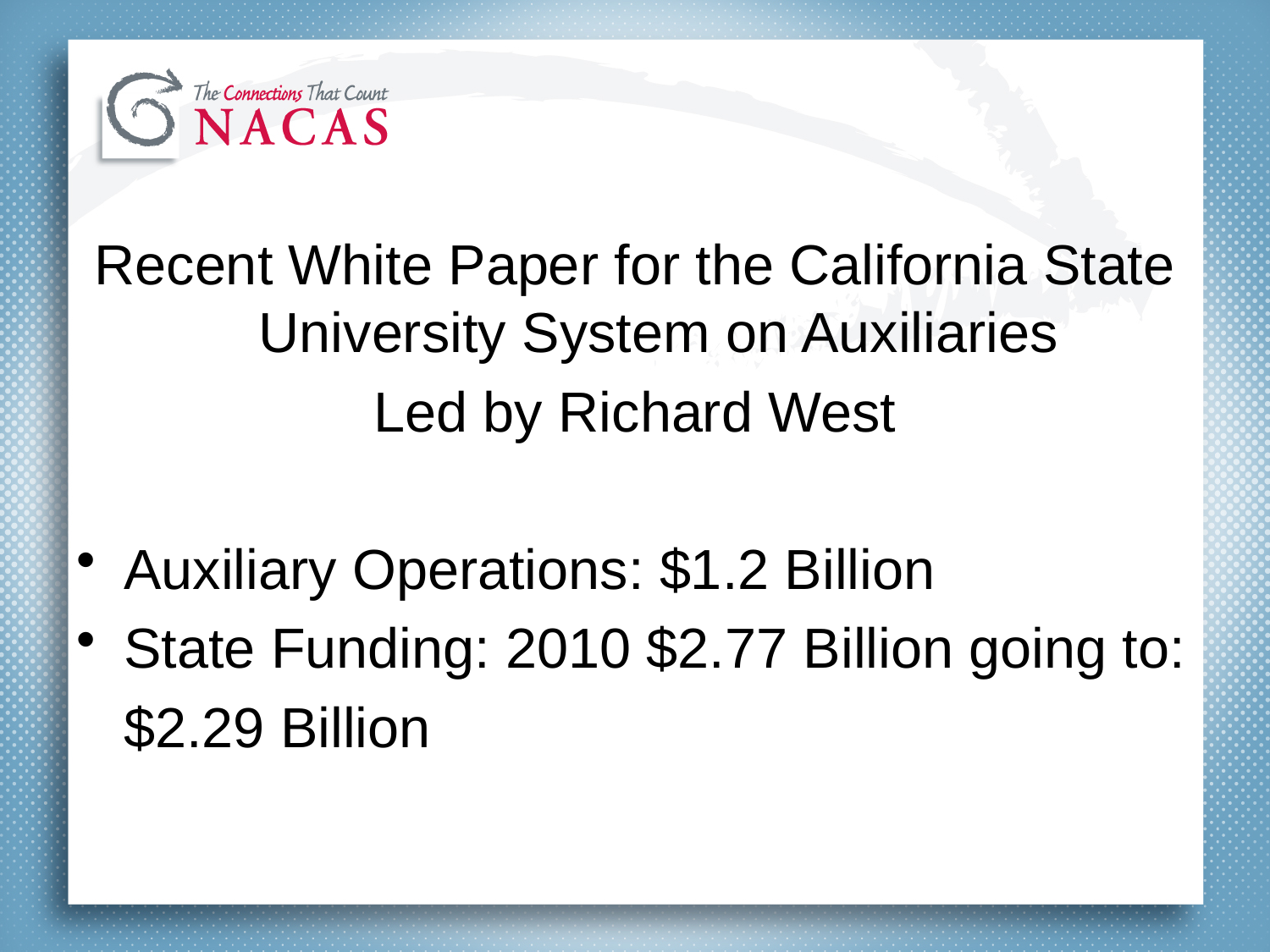

#
Recent White Paper for the California State University System on Auxiliaries
Led by Richard West

Auxiliary Operations: $1.2 Billion
State Funding: 2010 $2.77 Billion going to:
	$2.29 Billion